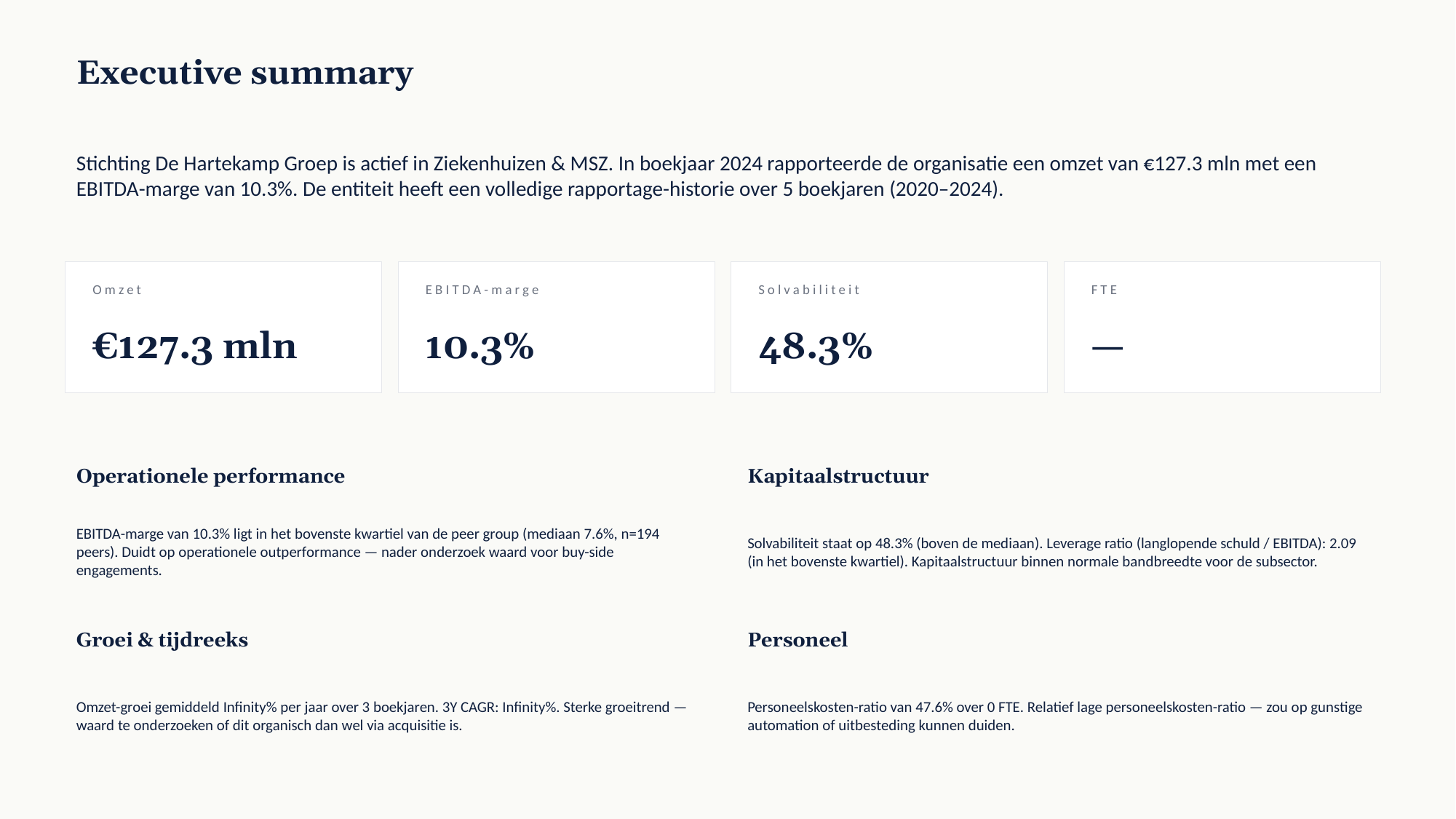

Executive summary
Stichting De Hartekamp Groep is actief in Ziekenhuizen & MSZ. In boekjaar 2024 rapporteerde de organisatie een omzet van €127.3 mln met een EBITDA-marge van 10.3%. De entiteit heeft een volledige rapportage-historie over 5 boekjaren (2020–2024).

Omzet
EBITDA-marge
Solvabiliteit
FTE
€127.3 mln
10.3%
48.3%
—
Operationele performance
Kapitaalstructuur
EBITDA-marge van 10.3% ligt in het bovenste kwartiel van de peer group (mediaan 7.6%, n=194 peers). Duidt op operationele outperformance — nader onderzoek waard voor buy-side engagements.
Solvabiliteit staat op 48.3% (boven de mediaan). Leverage ratio (langlopende schuld / EBITDA): 2.09 (in het bovenste kwartiel). Kapitaalstructuur binnen normale bandbreedte voor de subsector.
Groei & tijdreeks
Personeel
Omzet-groei gemiddeld Infinity% per jaar over 3 boekjaren. 3Y CAGR: Infinity%. Sterke groeitrend — waard te onderzoeken of dit organisch dan wel via acquisitie is.
Personeelskosten-ratio van 47.6% over 0 FTE. Relatief lage personeelskosten-ratio — zou op gunstige automation of uitbesteding kunnen duiden.